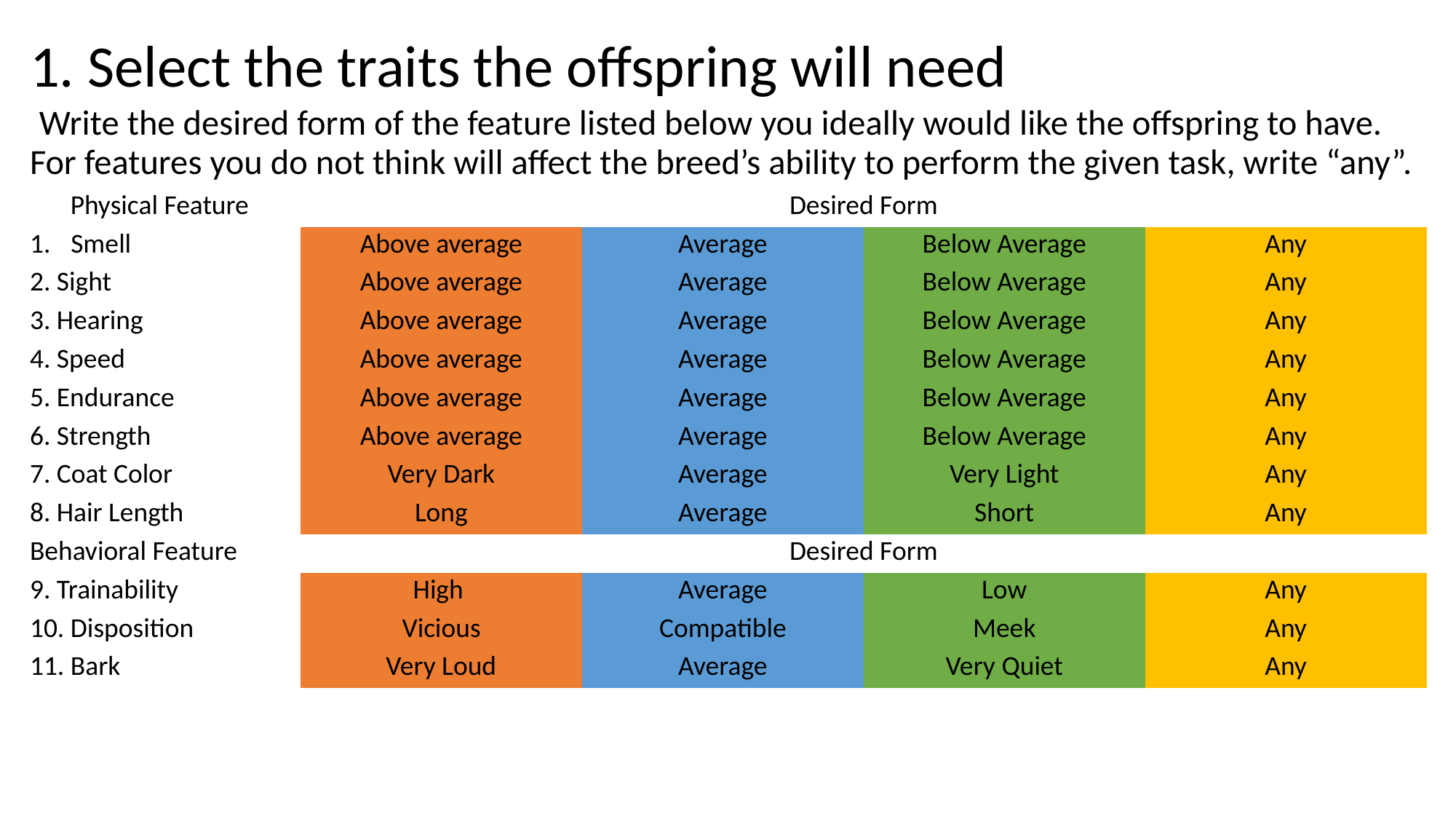

# 1. Select the traits the offspring will need Write the desired form of the feature listed below you ideally would like the offspring to have. For features you do not think will affect the breed’s ability to perform the given task, write “any”.
| Physical Feature | Desired Form |  |  |  |
| --- | --- | --- | --- | --- |
| Smell | Above average | Average | Below Average | Any |
| 2. Sight | Above average | Average | Below Average | Any |
| 3. Hearing | Above average | Average | Below Average | Any |
| 4. Speed | Above average | Average | Below Average | Any |
| 5. Endurance | Above average | Average | Below Average | Any |
| 6. Strength | Above average | Average | Below Average | Any |
| 7. Coat Color | Very Dark | Average | Very Light | Any |
| 8. Hair Length | Long | Average | Short | Any |
| Behavioral Feature | Desired Form |  |  |  |
| 9. Trainability | High | Average | Low | Any |
| 10. Disposition | Vicious | Compatible | Meek | Any |
| 11. Bark | Very Loud | Average | Very Quiet | Any |